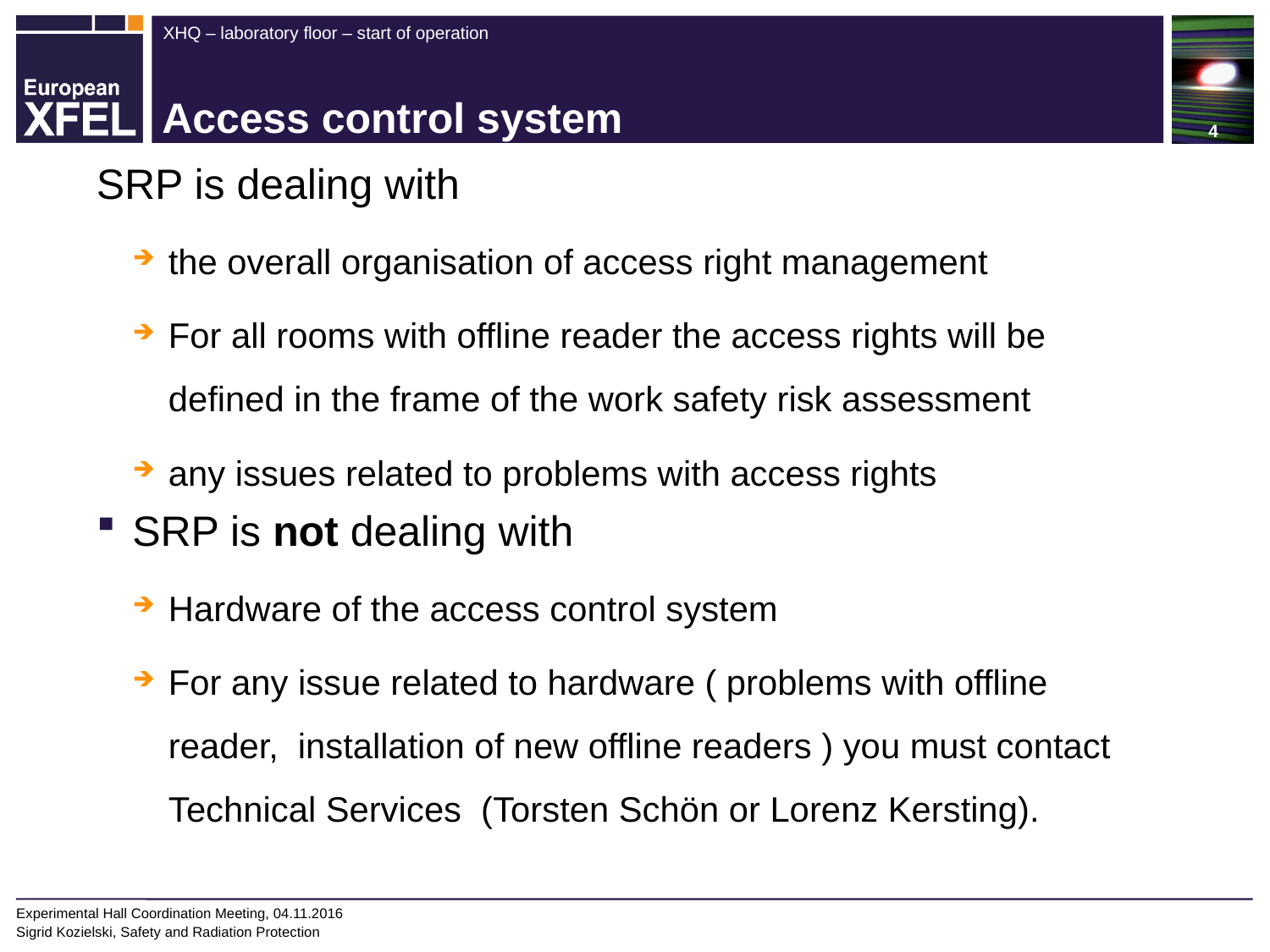

# Access control system
SRP is dealing with
the overall organisation of access right management
For all rooms with offline reader the access rights will be defined in the frame of the work safety risk assessment
any issues related to problems with access rights
SRP is not dealing with
Hardware of the access control system
For any issue related to hardware ( problems with offline reader,  installation of new offline readers ) you must contact Technical Services  (Torsten Schön or Lorenz Kersting).